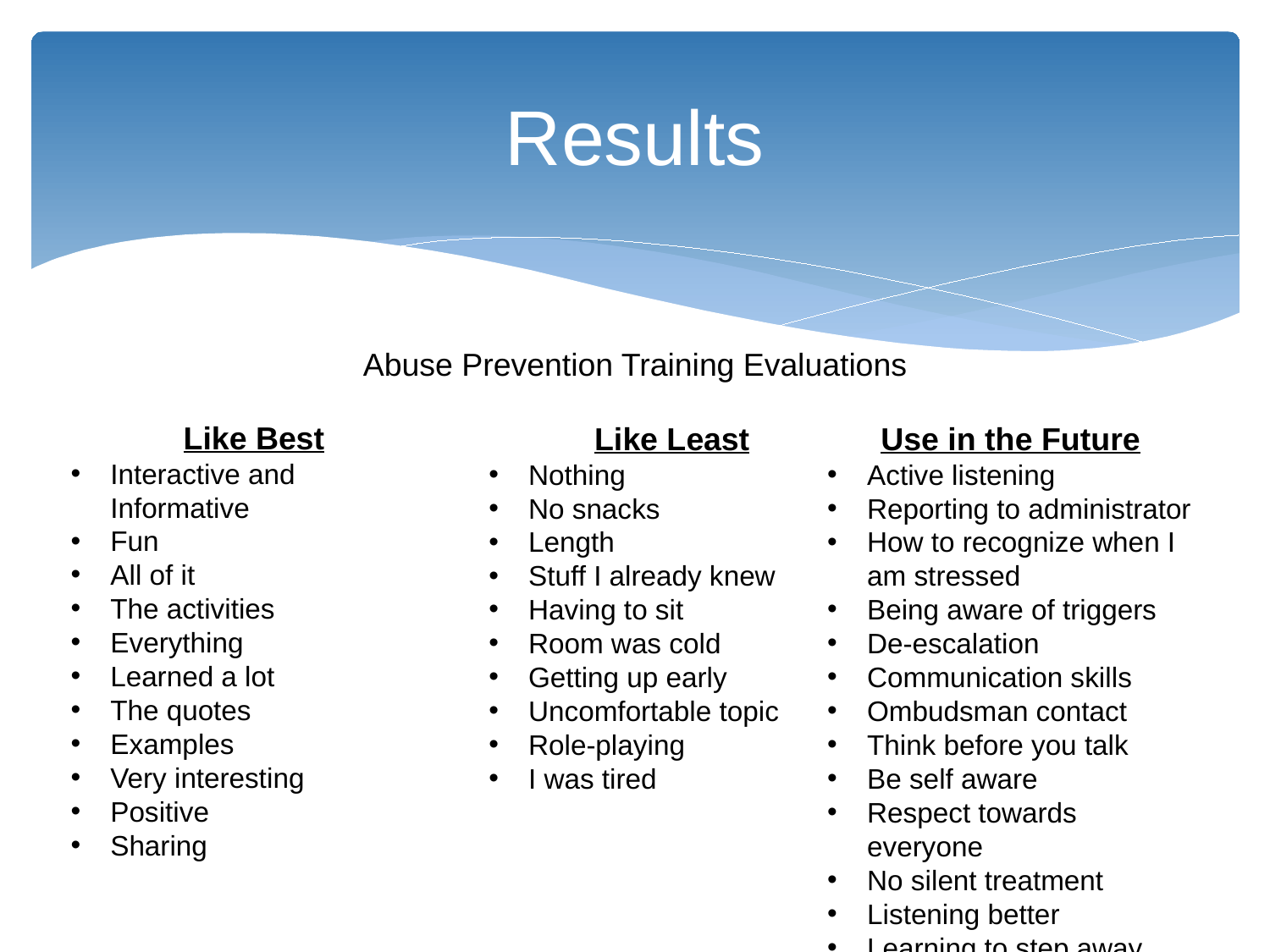

# Results
Abuse Prevention Training Evaluations
Like Best
Interactive and Informative
Fun
All of it
The activities
Everything
Learned a lot
The quotes
Examples
Very interesting
Positive
Sharing
Like Least
Nothing
No snacks
Length
Stuff I already knew
Having to sit
Room was cold
Getting up early
Uncomfortable topic
Role-playing
I was tired
Use in the Future
Active listening
Reporting to administrator
How to recognize when I am stressed
Being aware of triggers
De-escalation
Communication skills
Ombudsman contact
Think before you talk
Be self aware
Respect towards everyone
No silent treatment
Listening better
Learning to step away